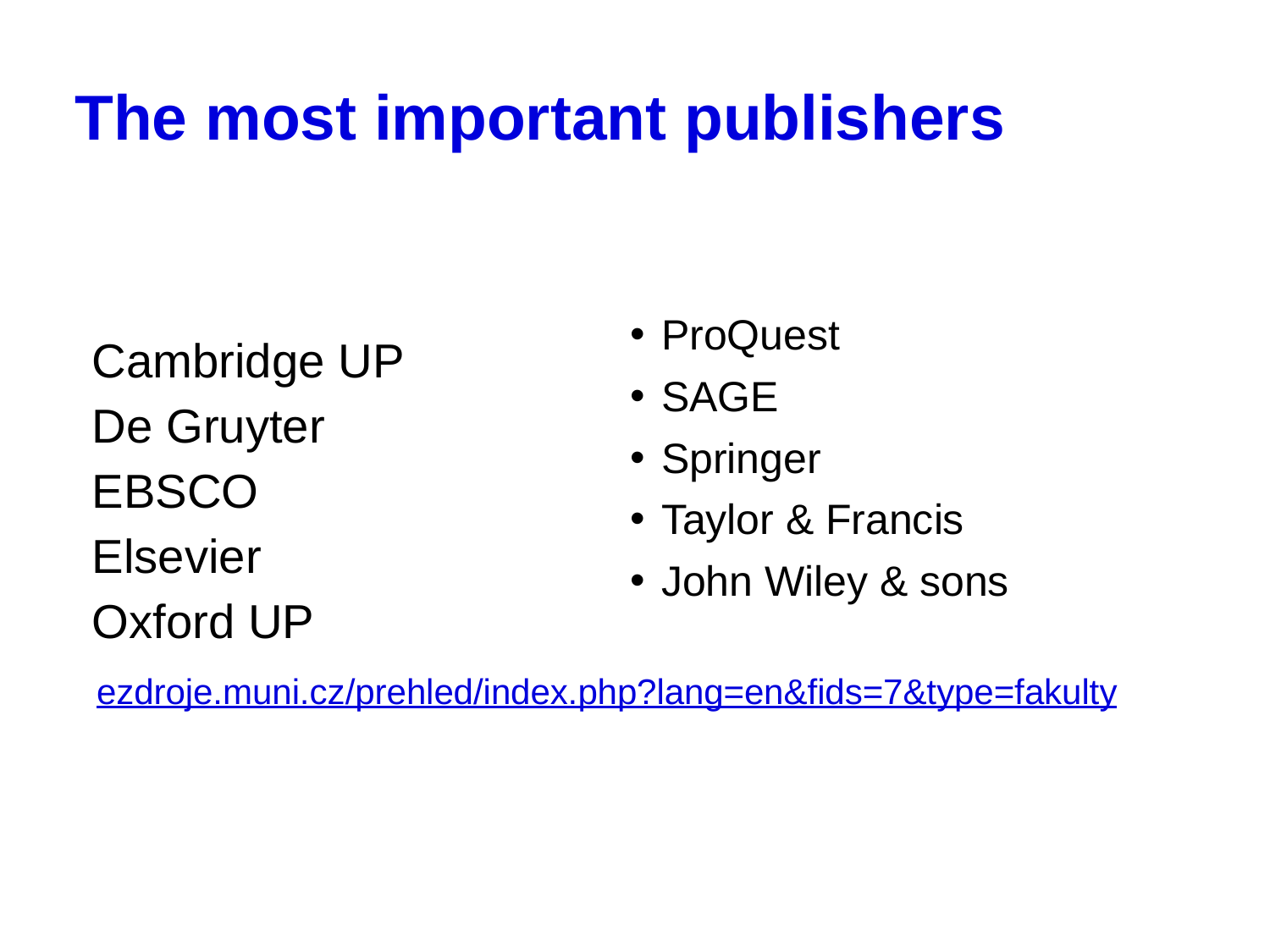

# The most important publishers
ProQuest
SAGE
Springer
Taylor & Francis
John Wiley & sons
Cambridge UP
De Gruyter
EBSCO
Elsevier
Oxford UP
ezdroje.muni.cz/prehled/index.php?lang=en&fids=7&type=fakulty